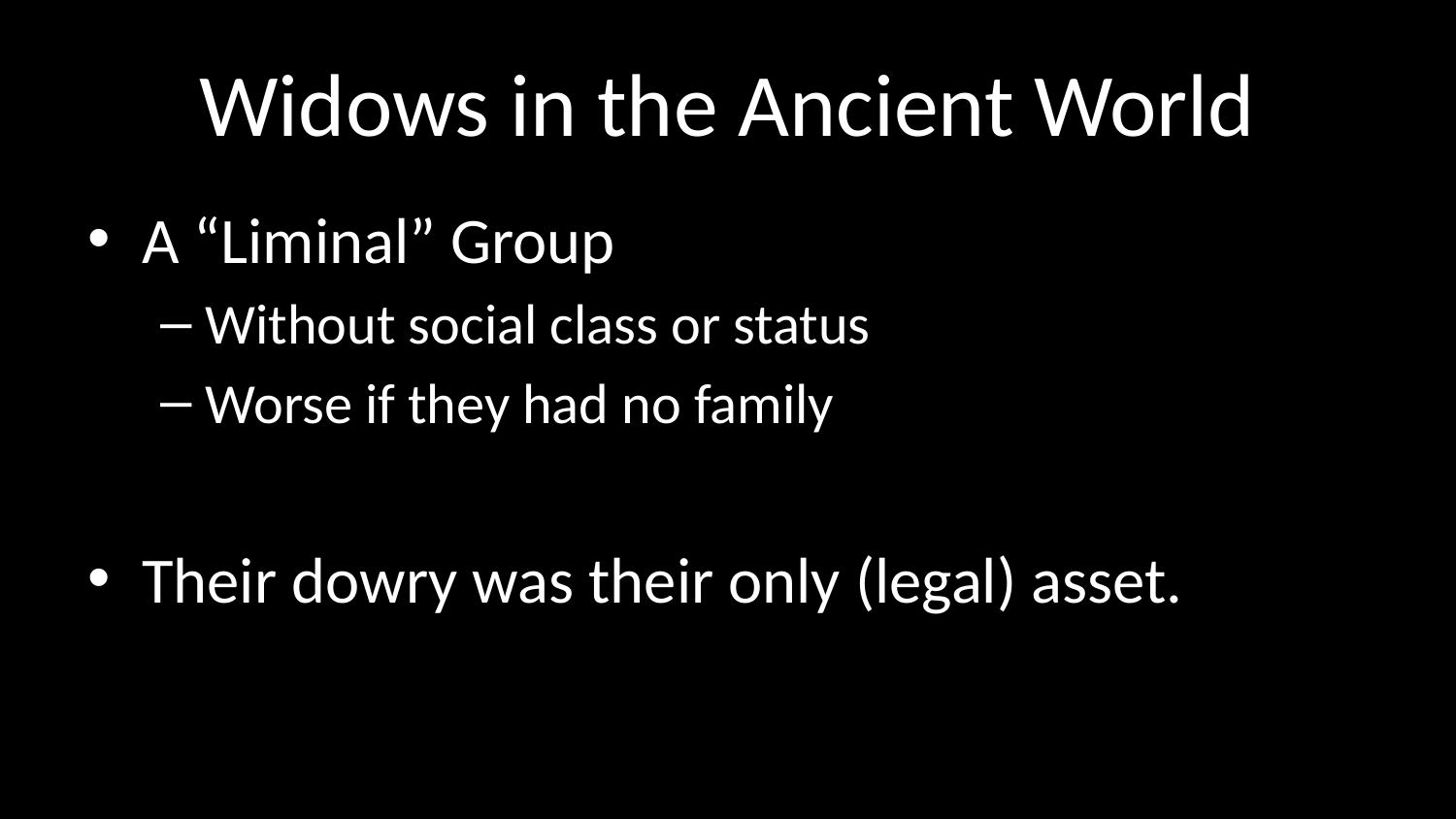

# Widows in the Ancient World
A “Liminal” Group
Without social class or status
Worse if they had no family

Their dowry was their only (legal) asset.